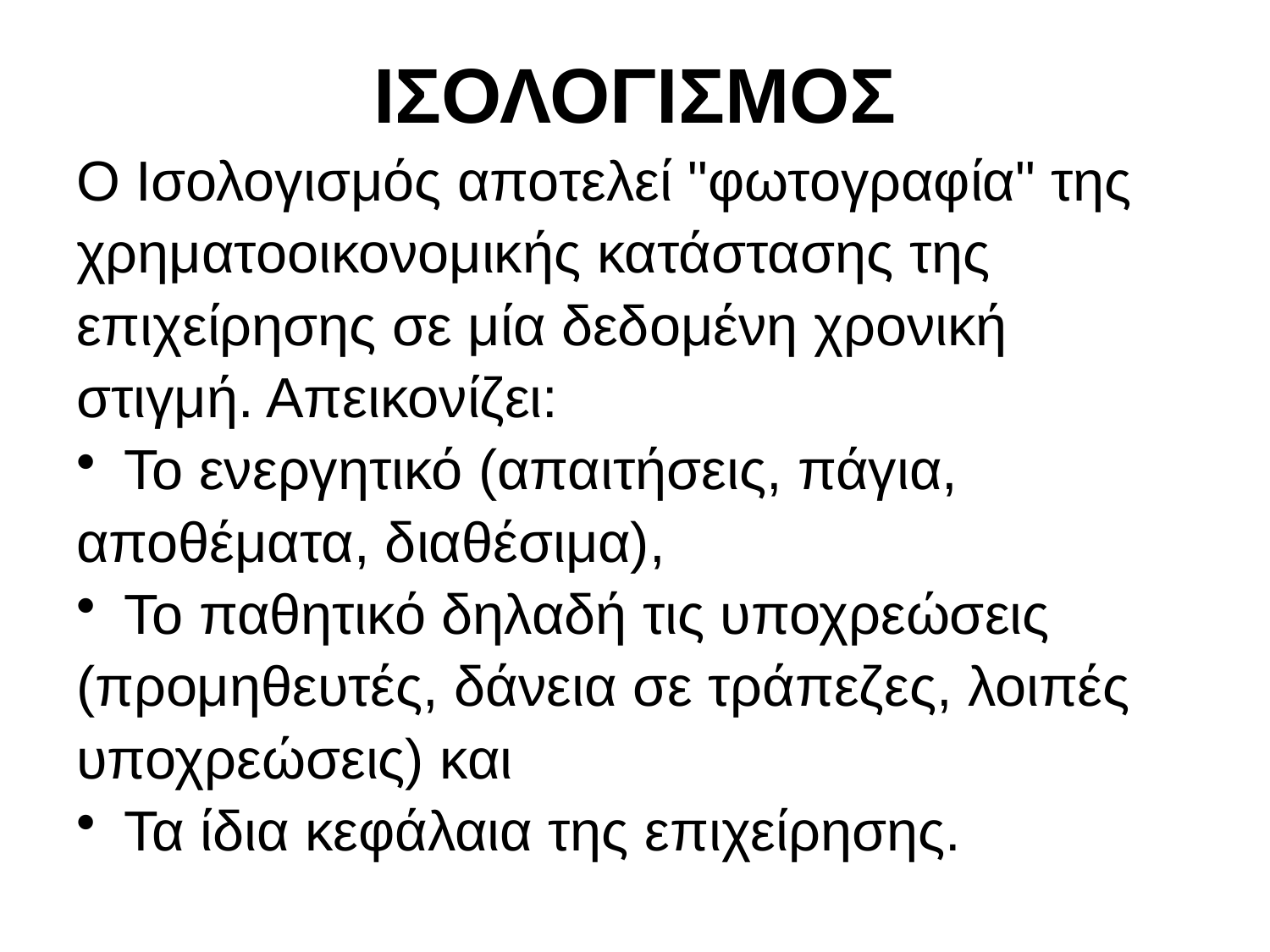

# ΙΣΟΛΟΓΙΣΜΟΣ
Ο Ισολογισμός αποτελεί "φωτογραφία" της
χρηματοοικονομικής κατάστασης της
επιχείρησης σε μία δεδομένη χρονική
στιγμή. Απεικονίζει:
Το ενεργητικό (απαιτήσεις, πάγια,
αποθέματα, διαθέσιμα),
Το παθητικό δηλαδή τις υποχρεώσεις
(προμηθευτές, δάνεια σε τράπεζες, λοιπές
υποχρεώσεις) και
Τα ίδια κεφάλαια της επιχείρησης.